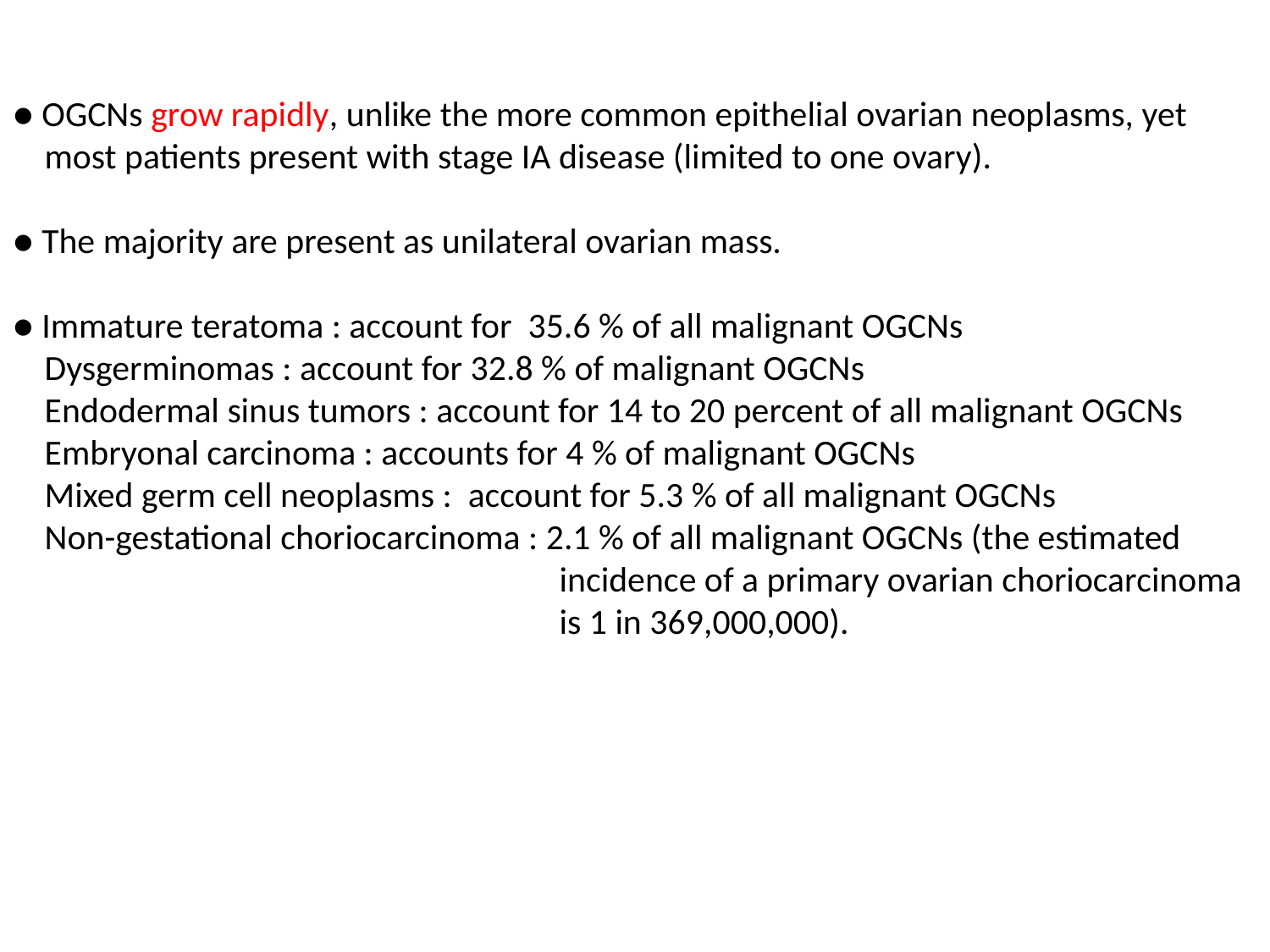

● OGCNs grow rapidly, unlike the more common epithelial ovarian neoplasms, yet
    most patients present with stage IA disease (limited to one ovary).

● The majority are present as unilateral ovarian mass.

● Immature teratoma : account for  35.6 % of all malignant OGCNs
    Dysgerminomas : account for 32.8 % of malignant OGCNs
    Endodermal sinus tumors : account for 14 to 20 percent of all malignant OGCNs
    Embryonal carcinoma : accounts for 4 % of malignant OGCNs
    Mixed germ cell neoplasms :  account for 5.3 % of all malignant OGCNs
    Non-gestational choriocarcinoma : 2.1 % of all malignant OGCNs (the estimated
                                                                    incidence of a primary ovarian choriocarcinoma
                                                                    is 1 in 369,000,000).